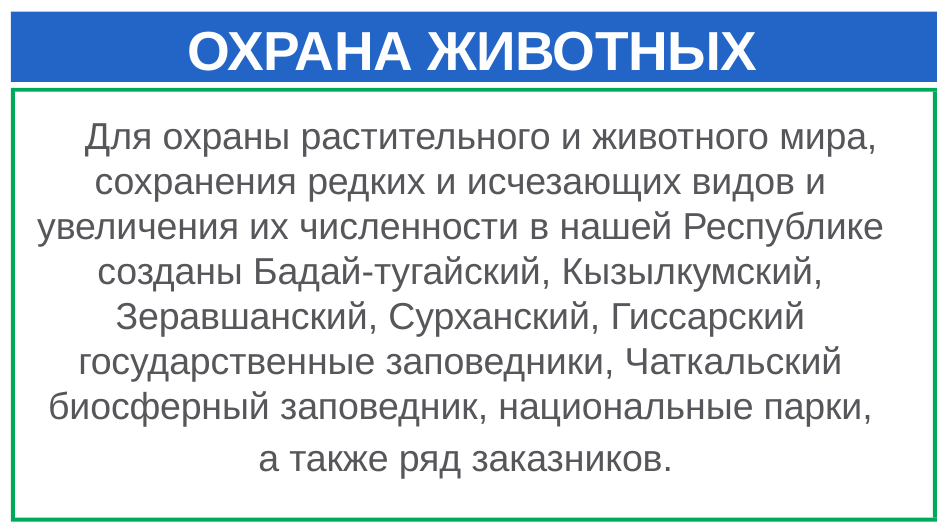

# ОХРАНА ЖИВОТНЫХ
    Для охраны растительного и животного мира, сохранения редких и исчезающих видов и увеличения их численности в нашей Республике созданы Бадай-тугайский, Кызылкумский, Зеравшанский, Сурханский, Гиссарский государственные заповедники, Чаткальский биосферный заповедник, национальные парки,
 а также ряд заказников.